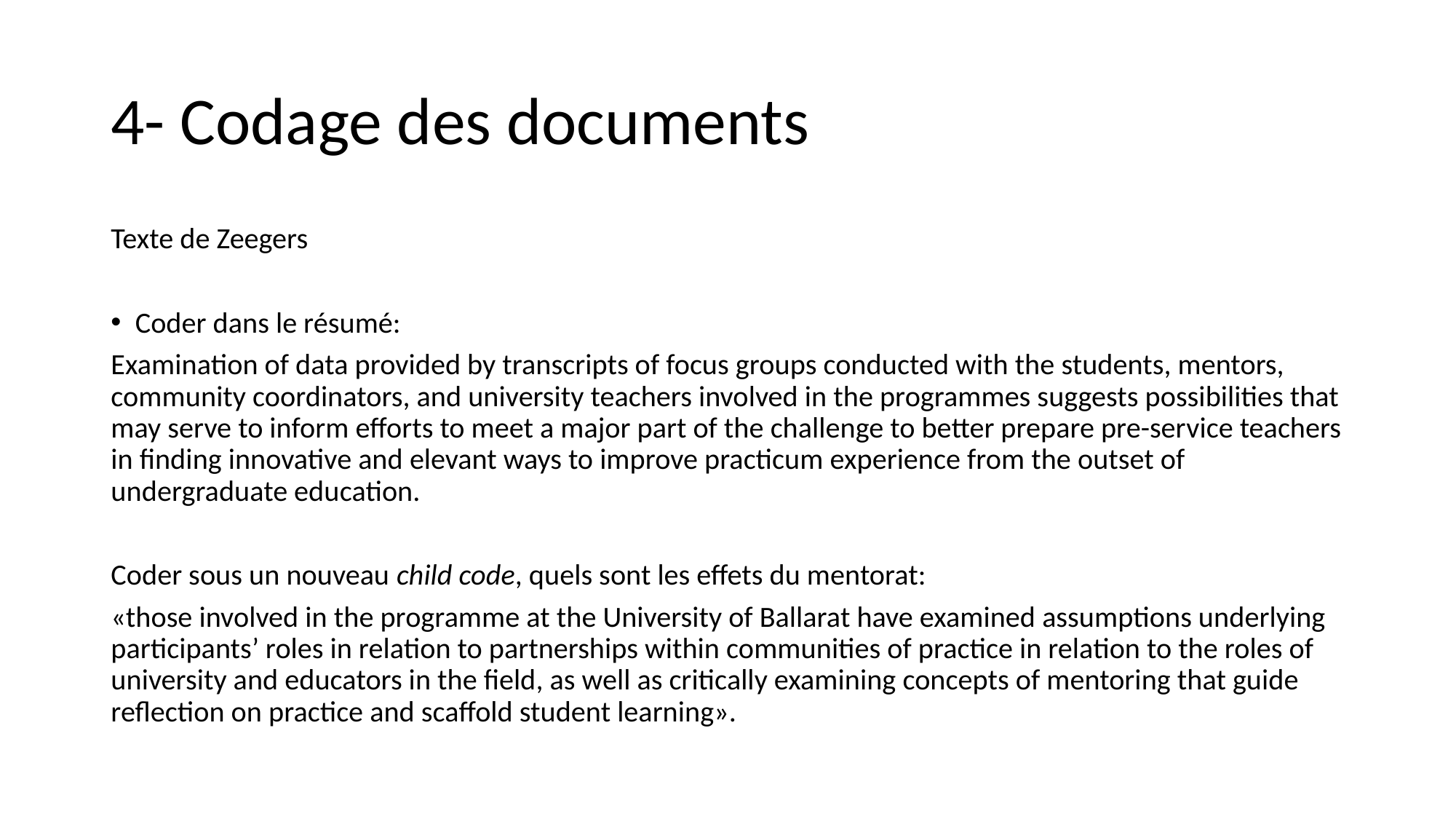

# 4- Codage des documents
Texte de Zeegers

Coder dans le résumé:
Examination of data provided by transcripts of focus groups conducted with the students, mentors, community coordinators, and university teachers involved in the programmes suggests possibilities that may serve to inform efforts to meet a major part of the challenge to better prepare pre-service teachers in finding innovative and elevant ways to improve practicum experience from the outset of undergraduate education.

Coder sous un nouveau child code, quels sont les effets du mentorat:
«those involved in the programme at the University of Ballarat have examined assumptions underlying participants’ roles in relation to partnerships within communities of practice in relation to the roles of university and educators in the field, as well as critically examining concepts of mentoring that guide reflection on practice and scaffold student learning».